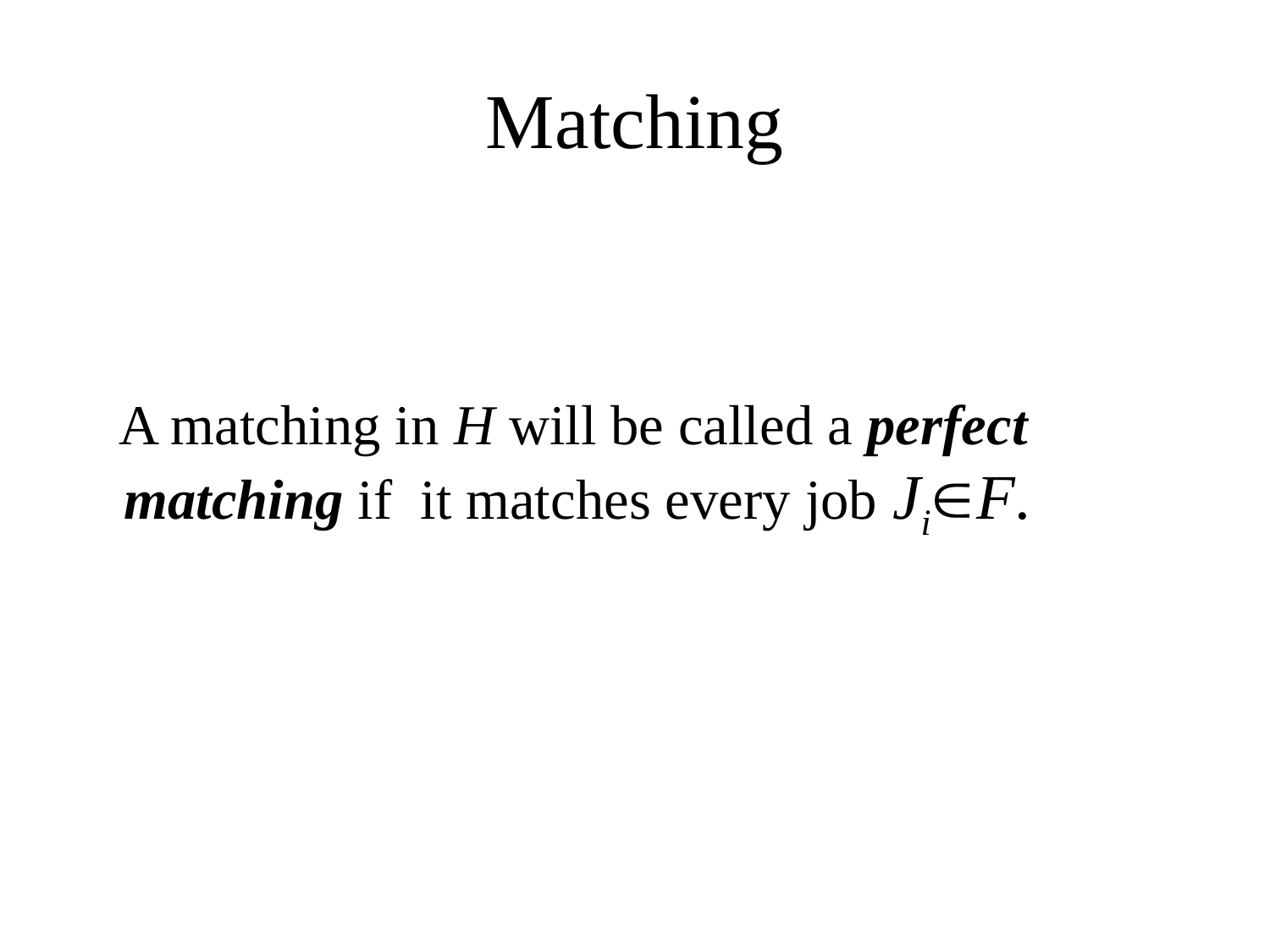

# Matching

   A matching in H will be called a perfect matching if  it matches every job Ji∈F.